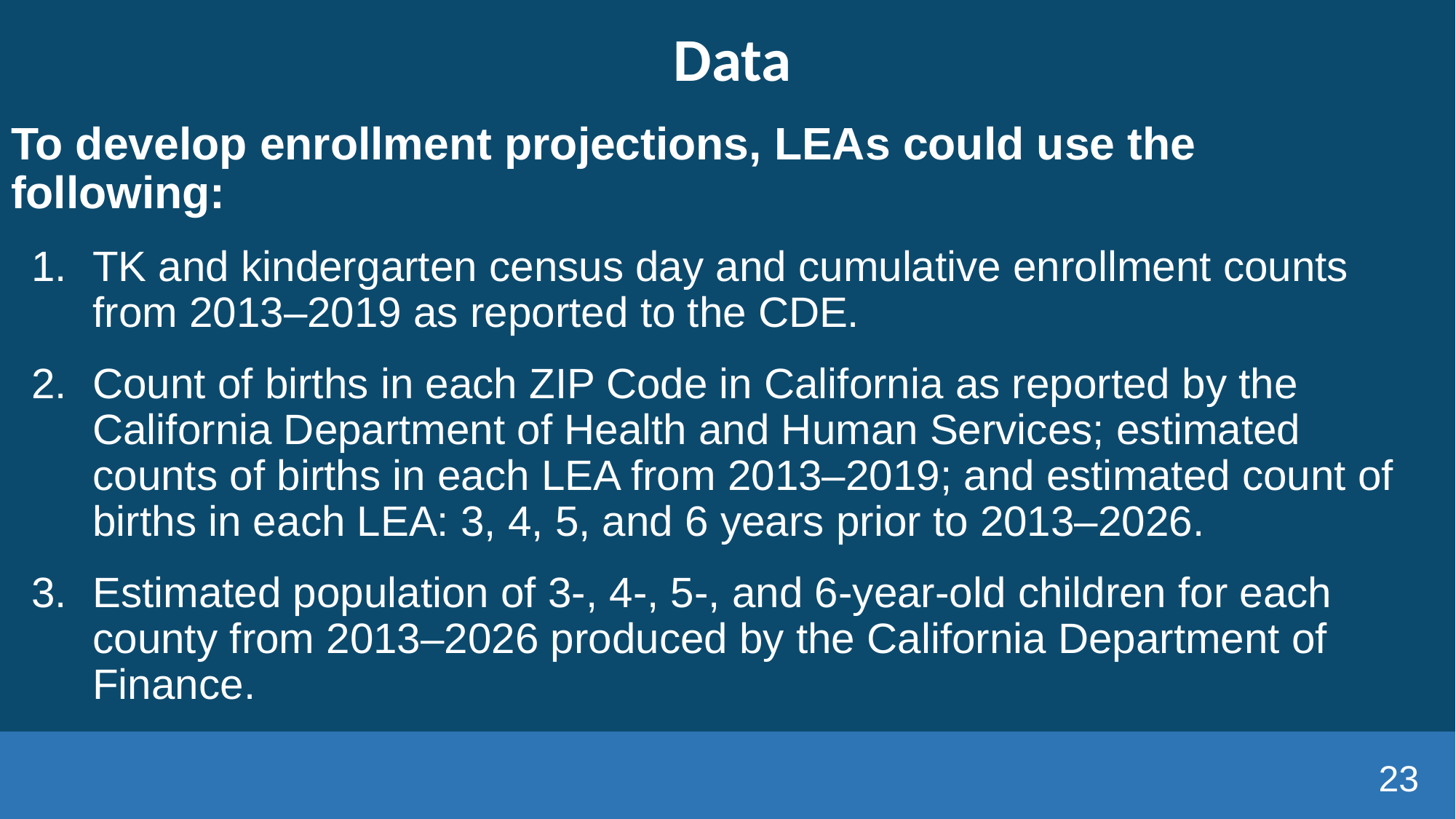

# Data
To develop enrollment projections, LEAs could use the following:
TK and kindergarten census day and cumulative enrollment counts from 2013–2019 as reported to the CDE.
Count of births in each ZIP Code in California as reported by the California Department of Health and Human Services; estimated counts of births in each LEA from 2013–2019; and estimated count of births in each LEA: 3, 4, 5, and 6 years prior to 2013–2026.
Estimated population of 3-, 4-, 5-, and 6-year-old children for each county from 2013–2026 produced by the California Department of Finance.

23